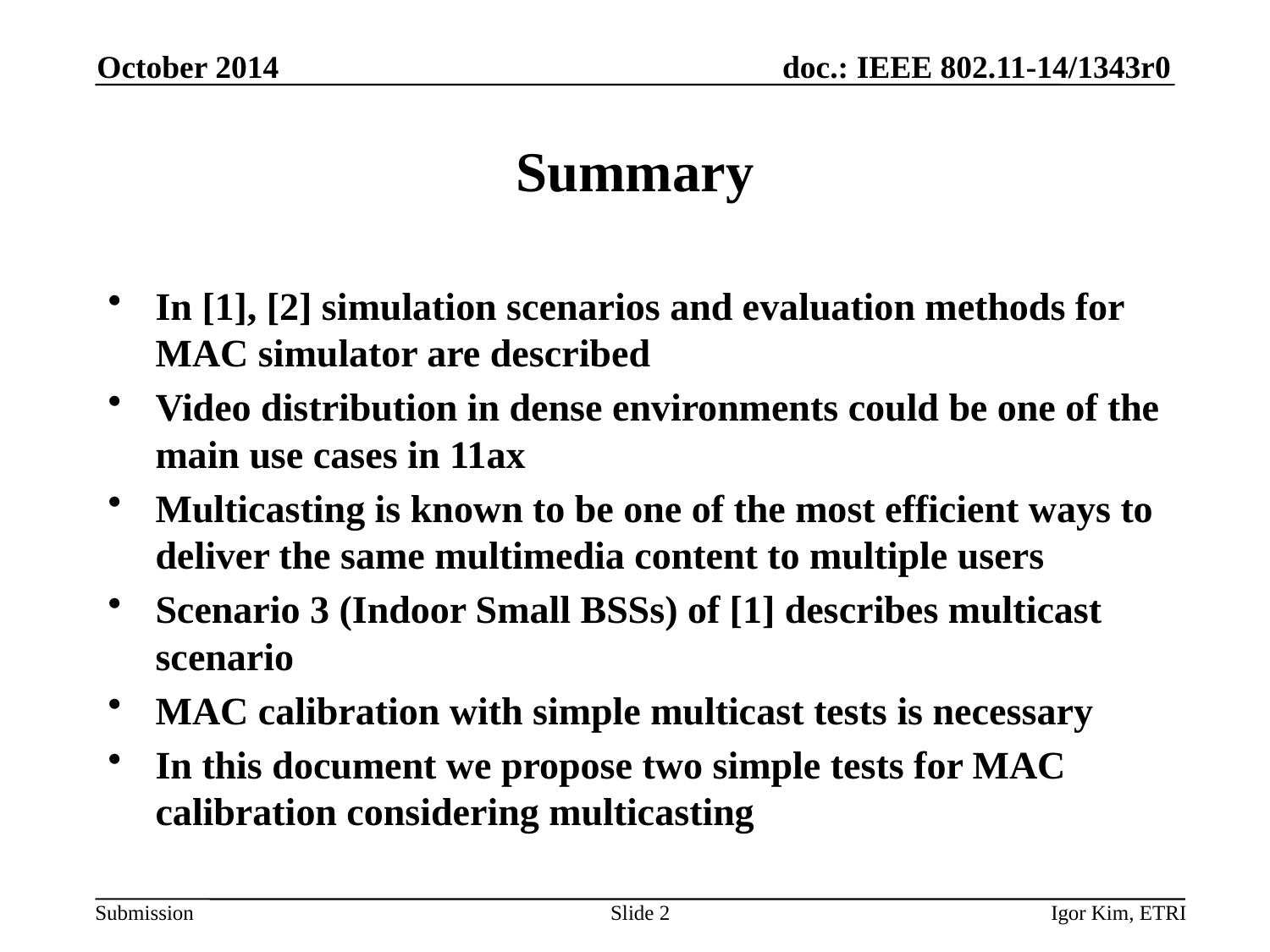

October 2014
# Summary
In [1], [2] simulation scenarios and evaluation methods for MAC simulator are described
Video distribution in dense environments could be one of the main use cases in 11ax
Multicasting is known to be one of the most efficient ways to deliver the same multimedia content to multiple users
Scenario 3 (Indoor Small BSSs) of [1] describes multicast scenario
MAC calibration with simple multicast tests is necessary
In this document we propose two simple tests for MAC calibration considering multicasting
Slide 2
Igor Kim, ETRI